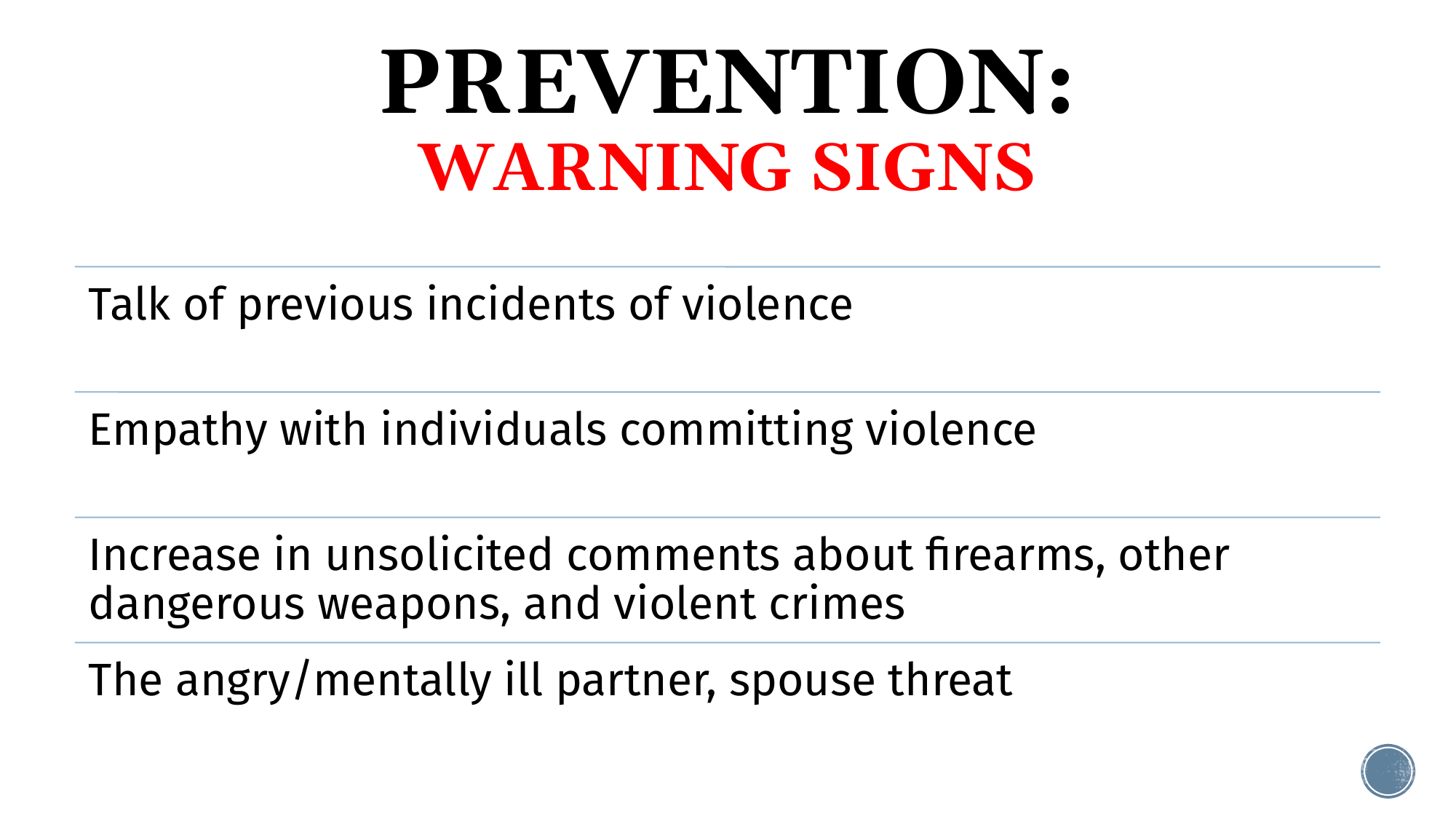

# PREVENTION: WARNING SIGNS

Talk of previous incidents of violence
Empathy with individuals committing violence
Increase in unsolicited comments about firearms, other dangerous weapons, and violent crimes
The angry/mentally ill partner, spouse threat